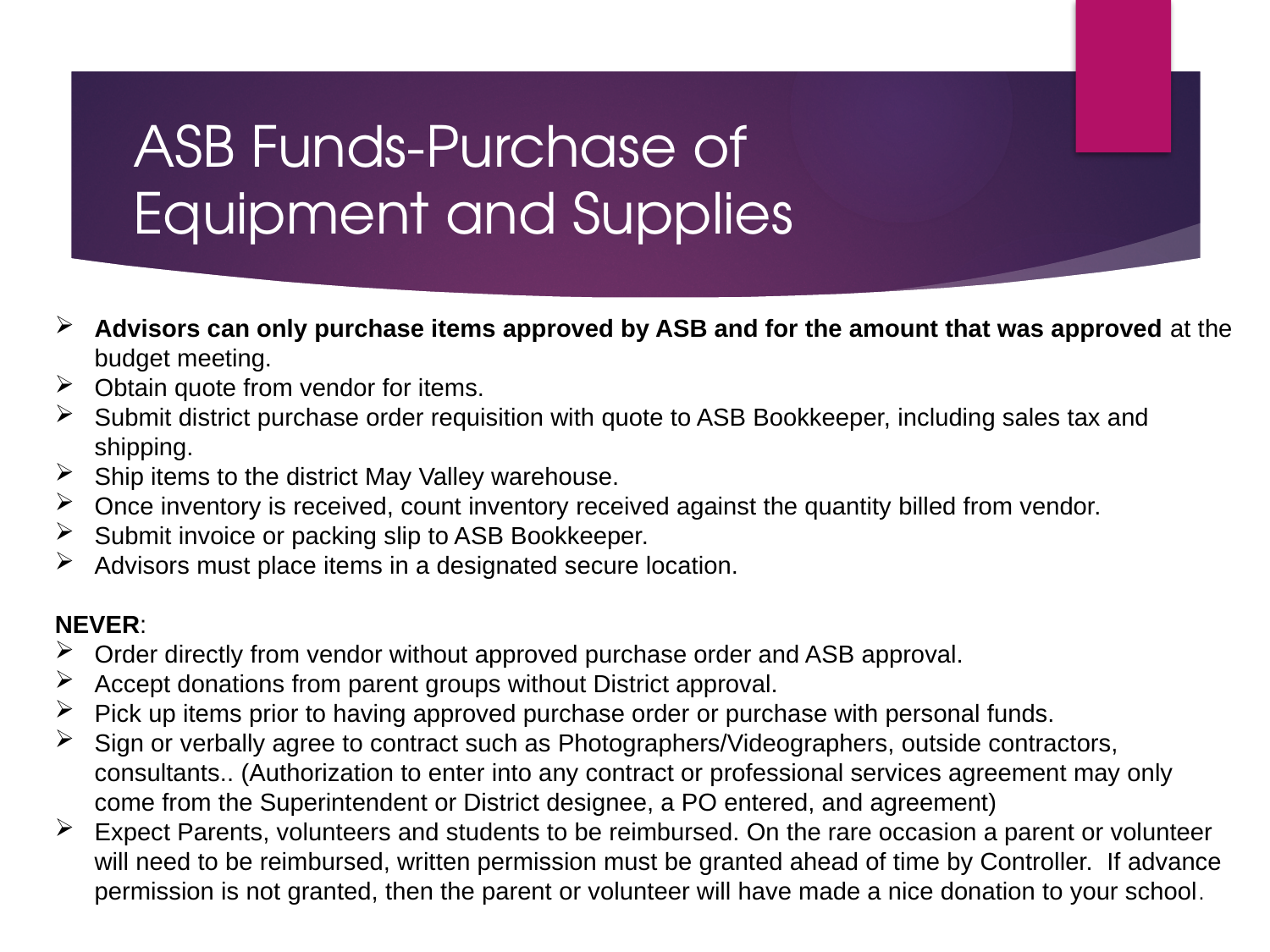

# ASB Funds-Purchase of Equipment and Supplies
Advisors can only purchase items approved by ASB and for the amount that was approved at the budget meeting.
Obtain quote from vendor for items.
Submit district purchase order requisition with quote to ASB Bookkeeper, including sales tax and shipping.
Ship items to the district May Valley warehouse.
Once inventory is received, count inventory received against the quantity billed from vendor.
Submit invoice or packing slip to ASB Bookkeeper.
Advisors must place items in a designated secure location.
NEVER:
Order directly from vendor without approved purchase order and ASB approval.
Accept donations from parent groups without District approval.
Pick up items prior to having approved purchase order or purchase with personal funds.
Sign or verbally agree to contract such as Photographers/Videographers, outside contractors, consultants.. (Authorization to enter into any contract or professional services agreement may only come from the Superintendent or District designee, a PO entered, and agreement)
Expect Parents, volunteers and students to be reimbursed. On the rare occasion a parent or volunteer will need to be reimbursed, written permission must be granted ahead of time by Controller.  If advance permission is not granted, then the parent or volunteer will have made a nice donation to your school.